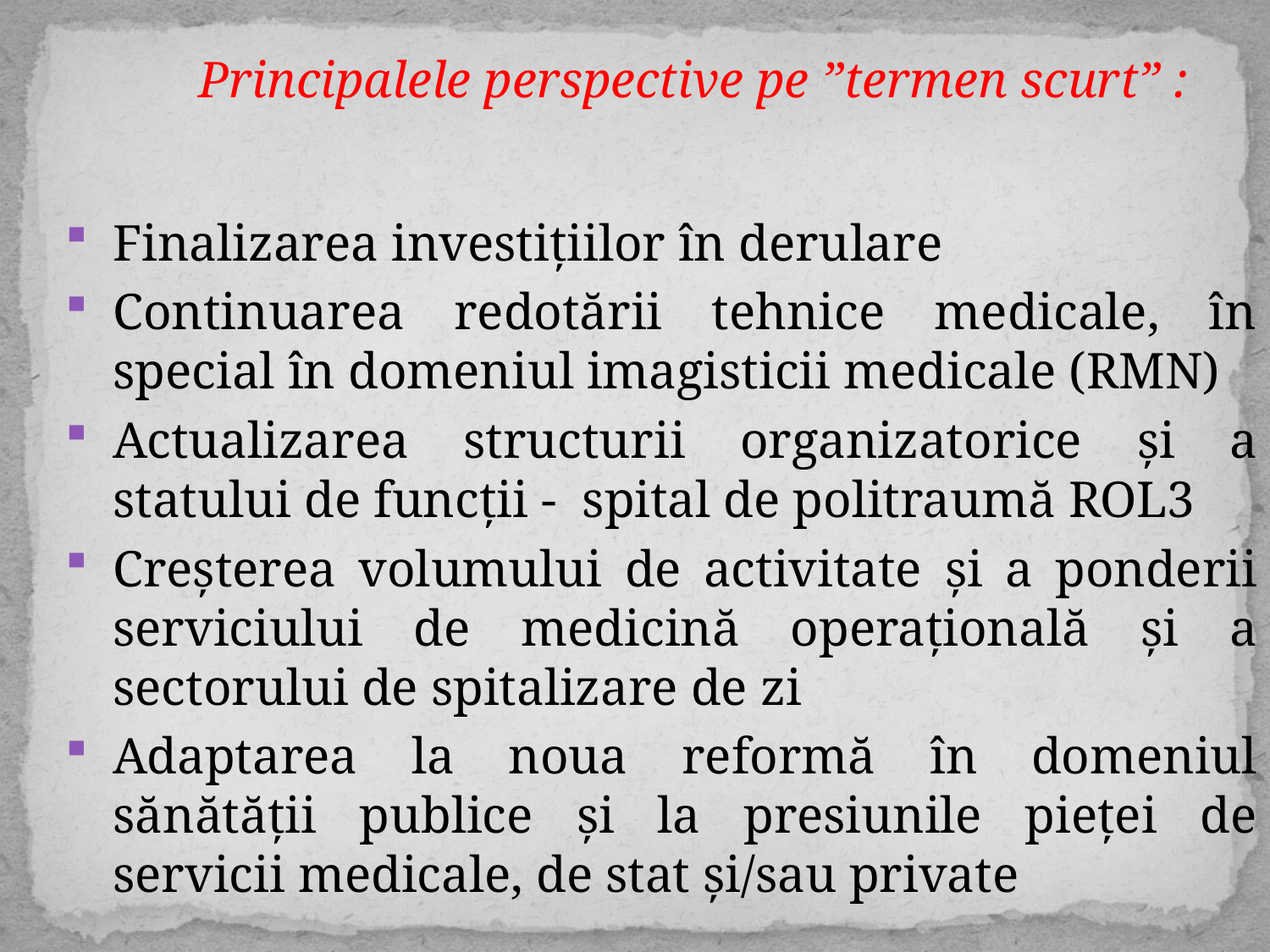

Principalele perspective pe ”termen scurt” :

Finalizarea investiţiilor în derulare
Continuarea redotării tehnice medicale, în special în domeniul imagisticii medicale (RMN)
Actualizarea structurii organizatorice şi a statului de funcţii -  spital de politraumă ROL3
Creşterea volumului de activitate şi a ponderii serviciului de medicină operaţională şi a sectorului de spitalizare de zi
Adaptarea la noua reformă în domeniul sănătăţii publice şi la presiunile pieţei de servicii medicale, de stat și/sau private